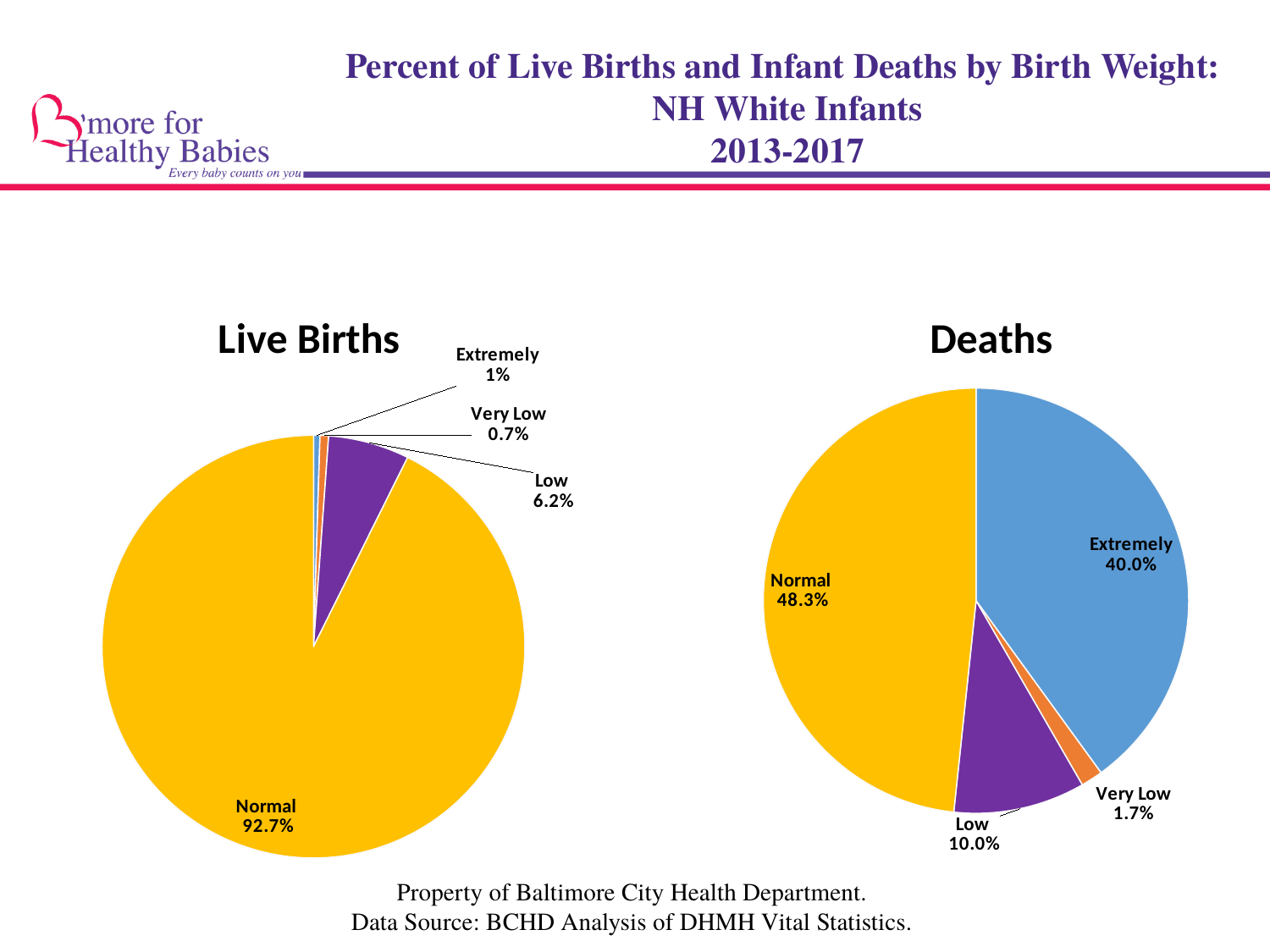

# Percent of Live Births and Infant Deaths by Birth Weight: NH White Infants 2013-2017

### Chart: Live Births

| Category | NH White |
|---|---|
| Extremely | 0.5 |
| Very Low | 0.65 |
| Low  | 6.2 |
| Normal  | 92.65 |

### Chart: Deaths

| Category | NH White |
|---|---|
| Extremely | 40.0 |
| Very Low | 1.67 |
| Low  | 10.0 |
| Normal  | 48.33 |
Property of Baltimore City Health Department.
Data Source: BCHD Analysis of DHMH Vital Statistics.